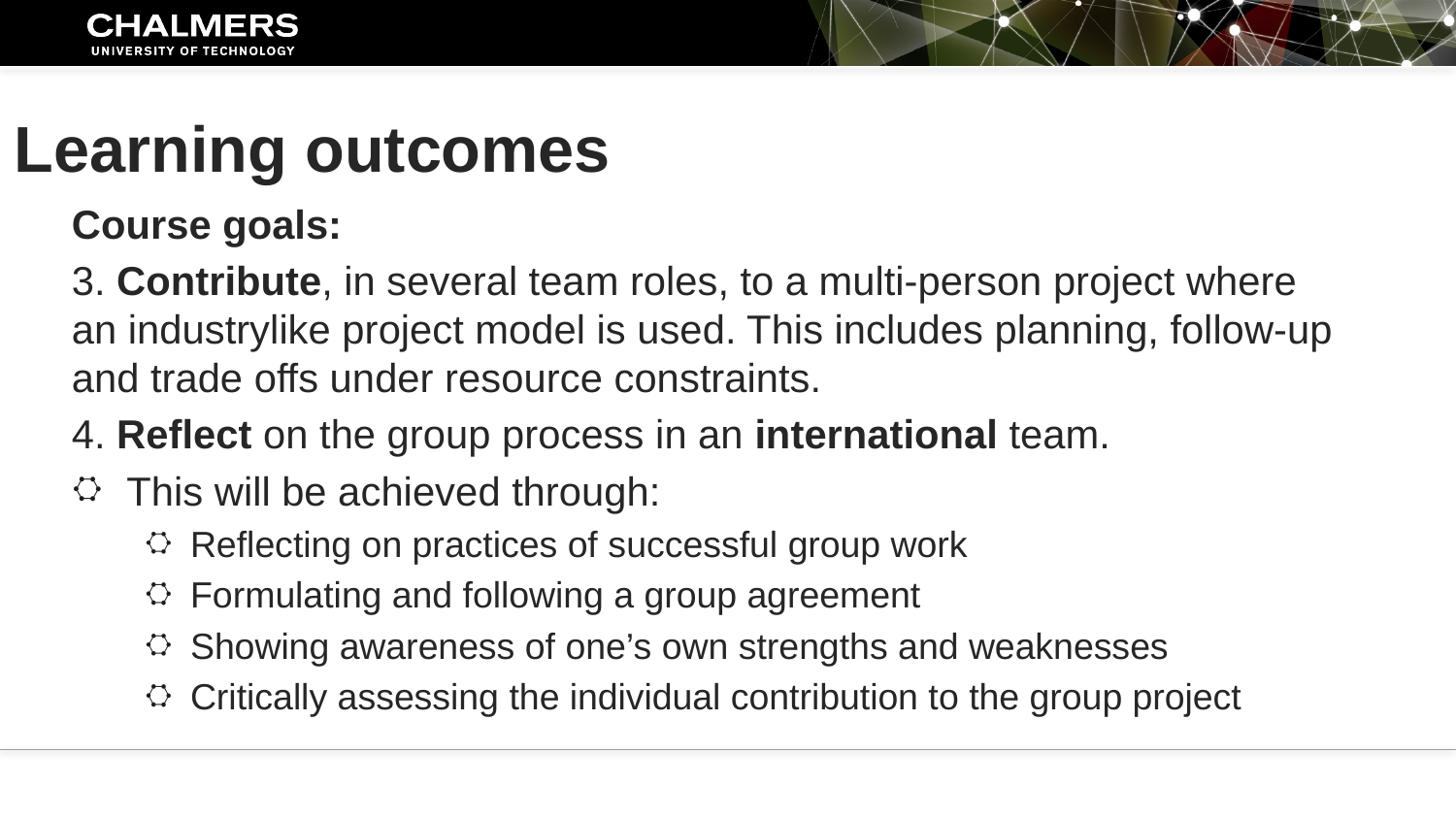

# Learning outcomes
Course goals:
3. Contribute, in several team roles, to a multi-person project where an industrylike project model is used. This includes planning, follow-up and trade offs under resource constraints.
4. Reflect on the group process in an international team.
This will be achieved through:
Reflecting on practices of successful group work
Formulating and following a group agreement
Showing awareness of one’s own strengths and weaknesses
Critically assessing the individual contribution to the group project